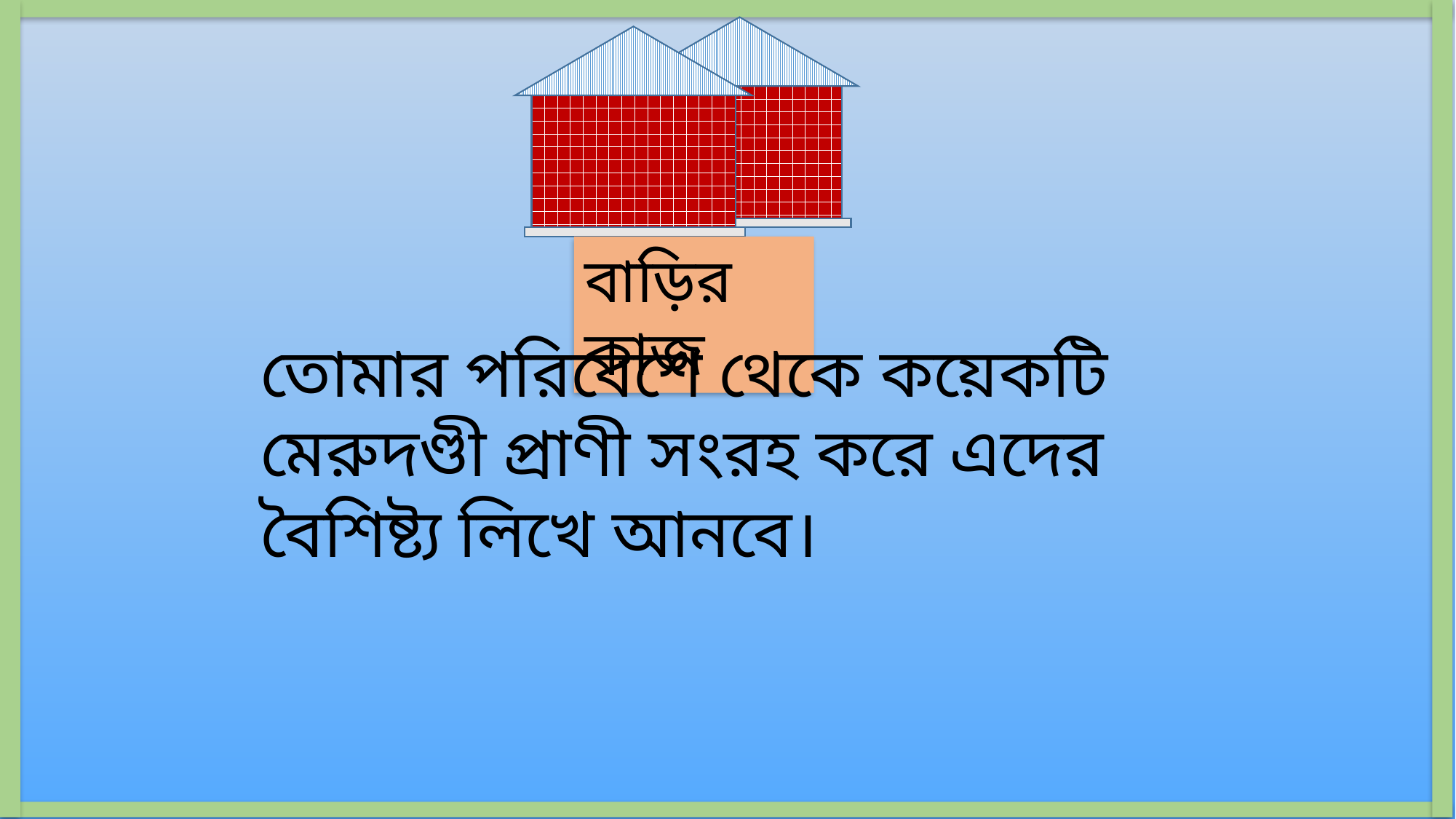

বাড়ির কাজ
তোমার পরিবেশে থেকে কয়েকটি মেরুদণ্ডী প্রাণী সংরহ করে এদের বৈশিষ্ট্য লিখে আনবে।